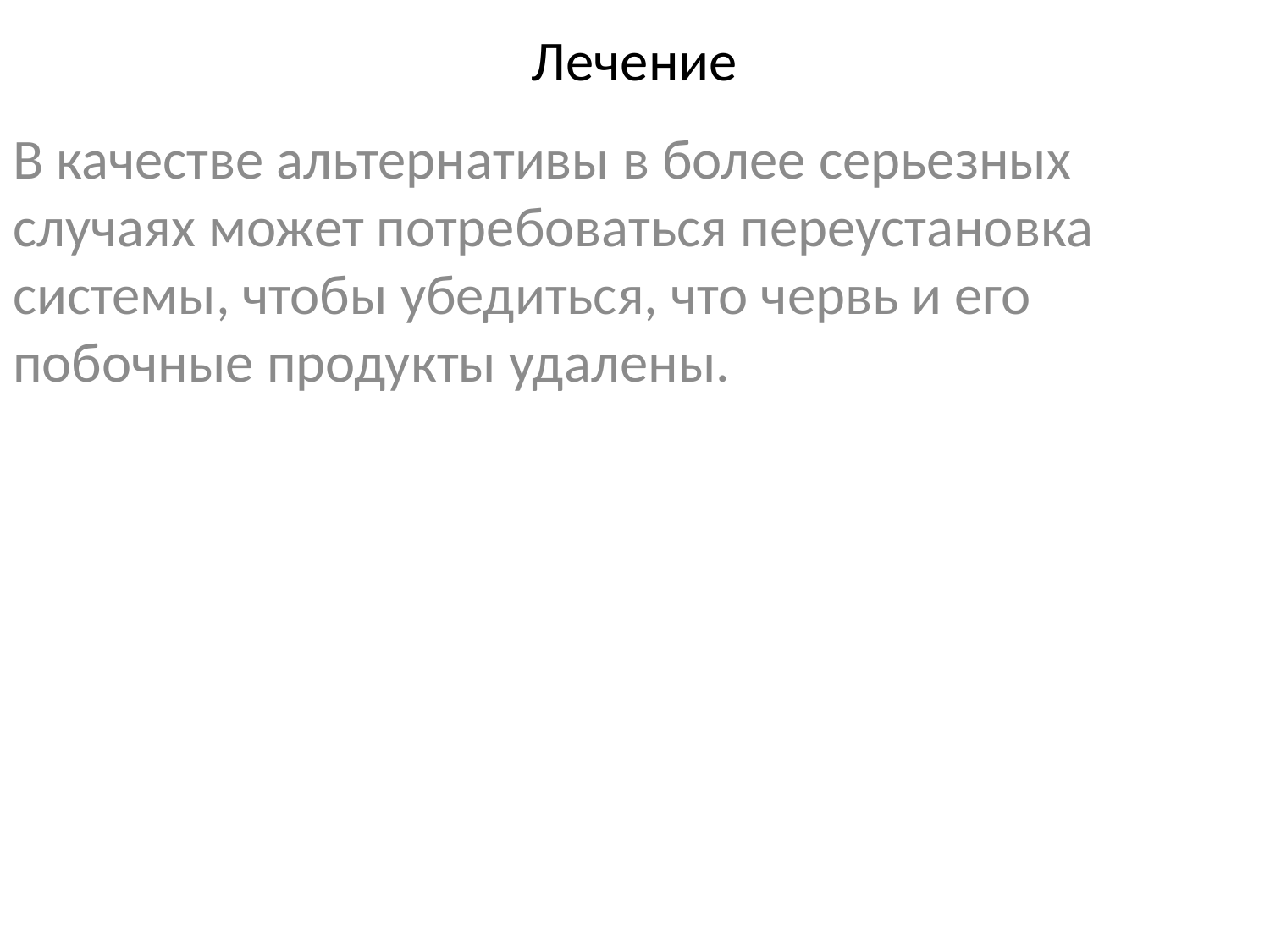

# Лечение
В качестве альтернативы в более серьезных случаях может потребоваться переустановка системы, чтобы убедиться, что червь и его побочные продукты удалены.